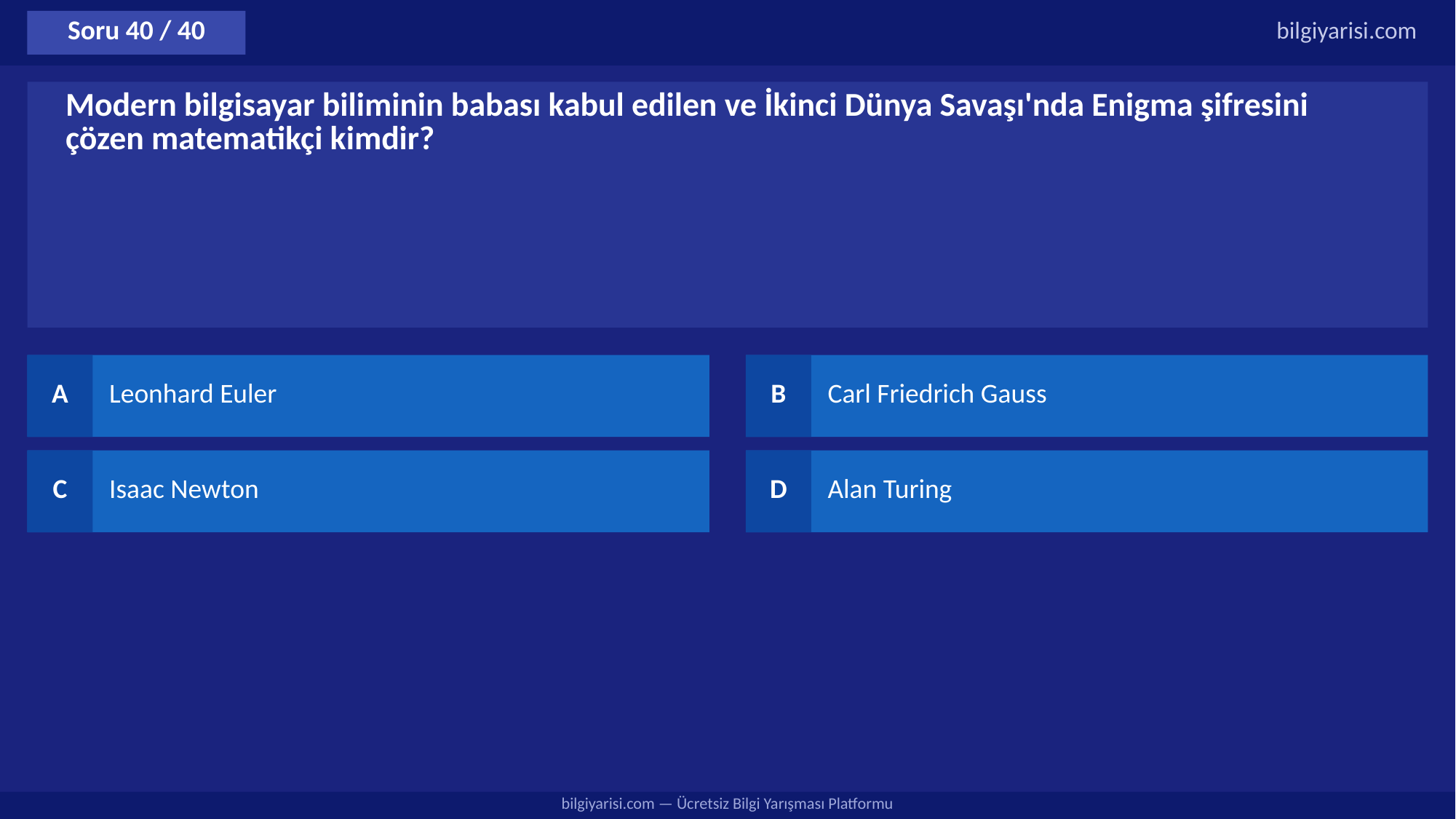

Soru 40 / 40
bilgiyarisi.com

Modern bilgisayar biliminin babası kabul edilen ve İkinci Dünya Savaşı'nda Enigma şifresini çözen matematikçi kimdir?

A
Leonhard Euler

B
Carl Friedrich Gauss

C
Isaac Newton

D
Alan Turing
bilgiyarisi.com — Ücretsiz Bilgi Yarışması Platformu